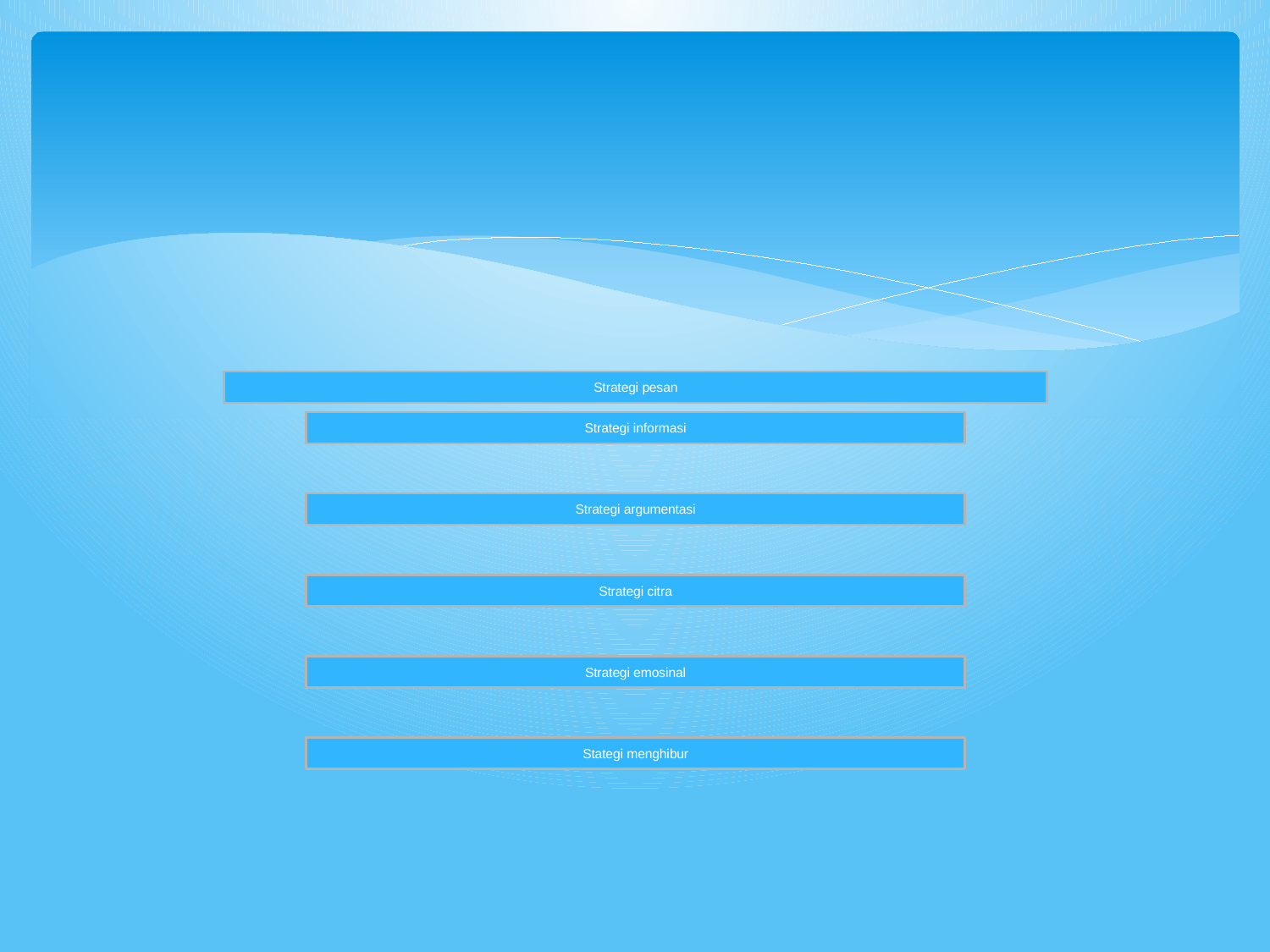

Strategi pesan
Strategi informasi
Strategi argumentasi
Strategi citra
Strategi emosinal
Stategi menghibur